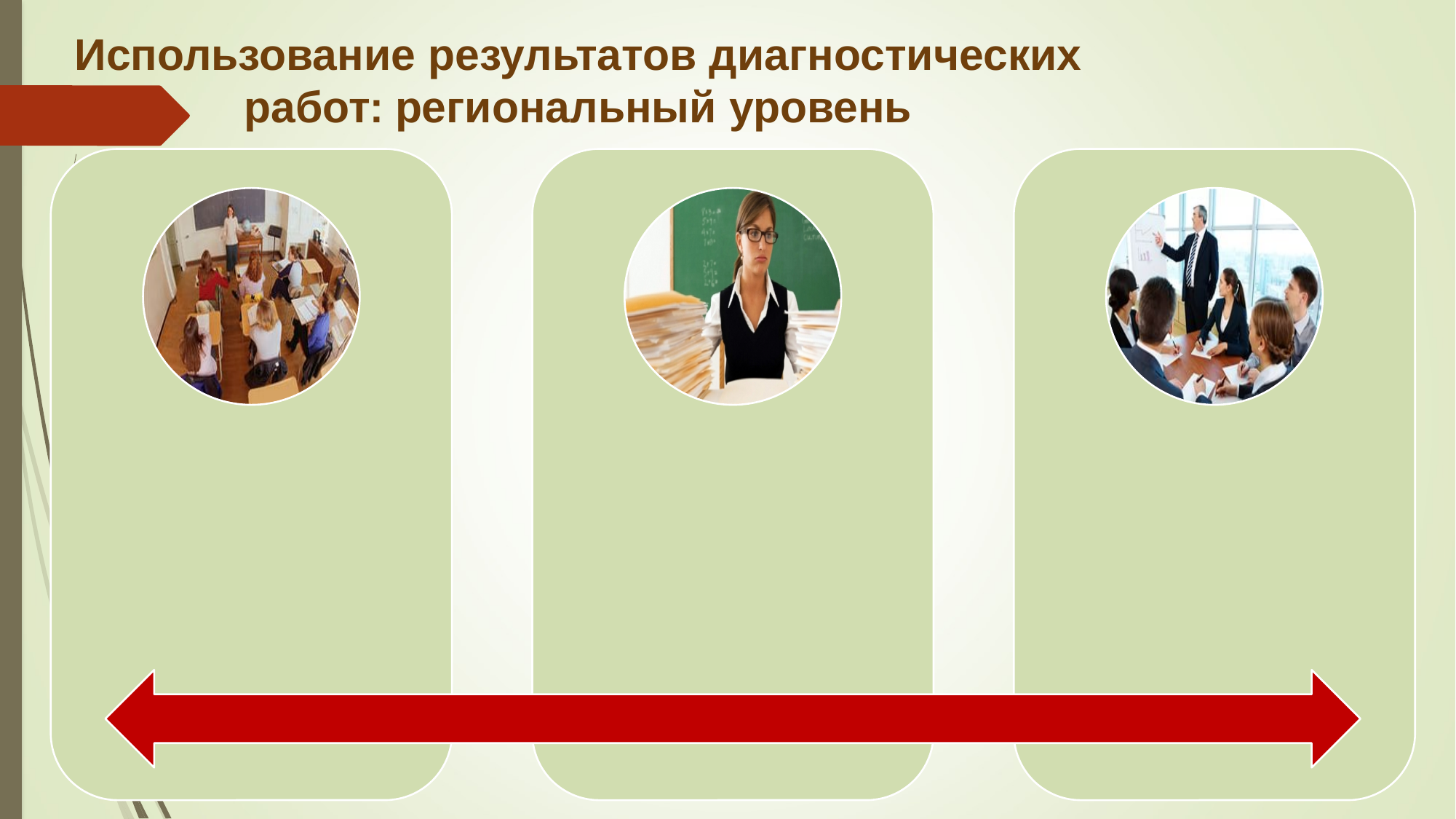

# Использование результатов диагностических работ: региональный уровень